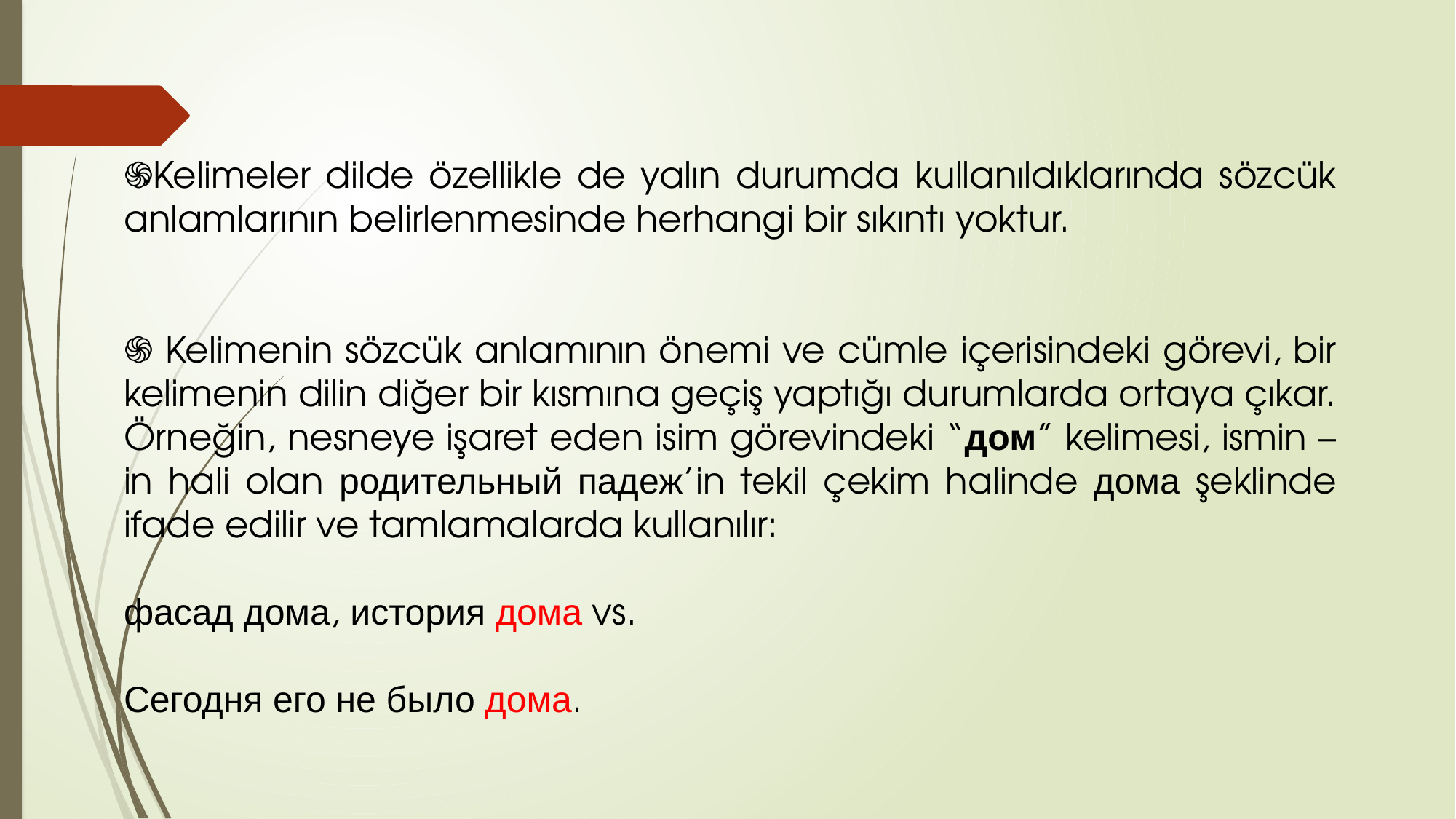

.
֍Kelimeler dilde özellikle de yalın durumda kullanıldıklarında sözcük anlamlarının belirlenmesinde herhangi bir sıkıntı yoktur.

֍ Kelimenin sözcük anlamının önemi ve cümle içerisindeki görevi, bir kelimenin dilin diğer bir kısmına geçiş yaptığı durumlarda ortaya çıkar. Örneğin, nesneye işaret eden isim görevindeki “дом” kelimesi, ismin –in hali olan родительный падеж’in tekil çekim halinde дома şeklinde ifade edilir ve tamlamalarda kullanılır:

фасад дома, история дома vs.

Сегодня его не было дома.